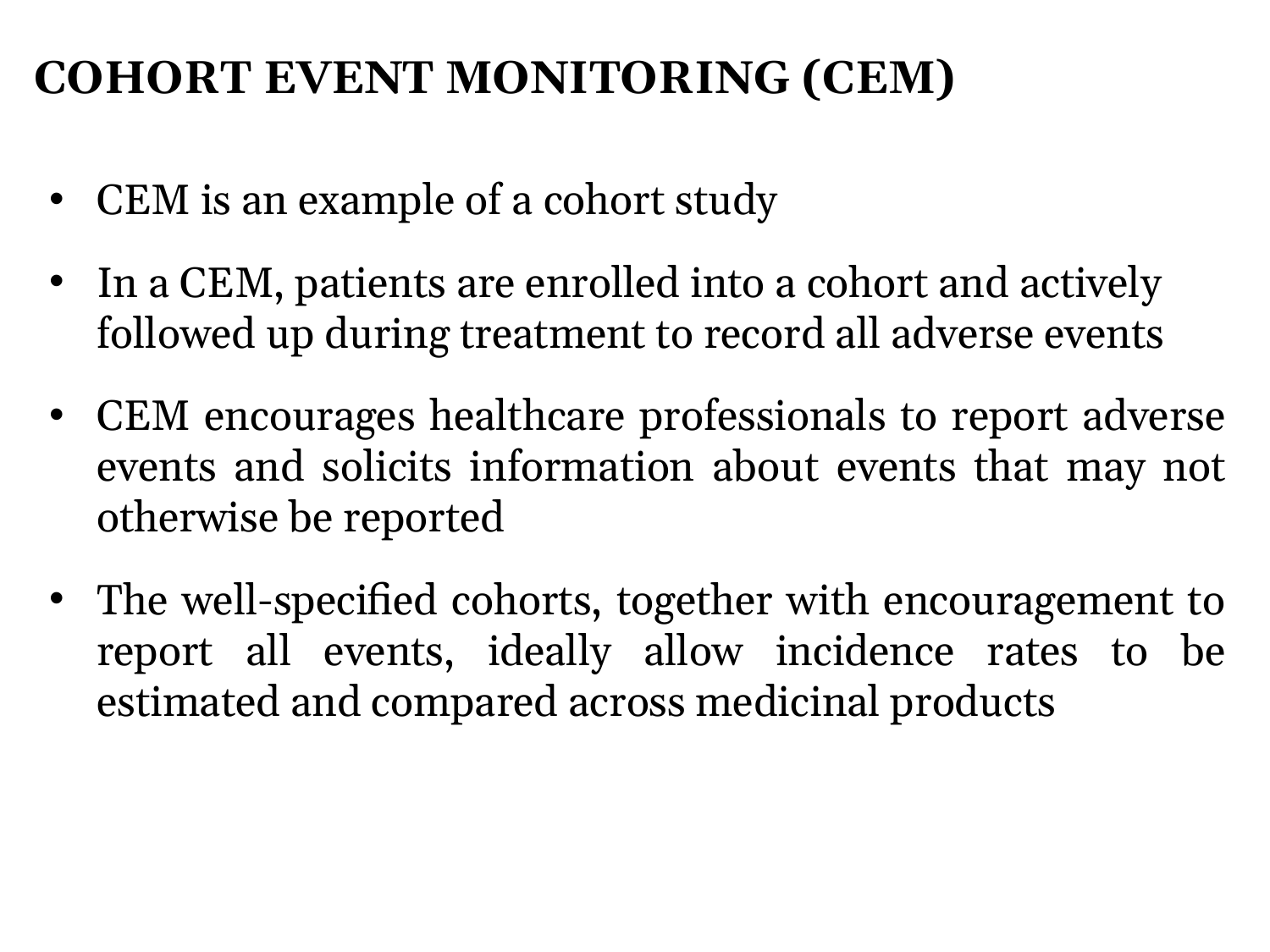

# COHORT EVENT MONITORING (CEM)
CEM is an example of a cohort study
In a CEM, patients are enrolled into a cohort and actively followed up during treatment to record all adverse events
CEM encourages healthcare professionals to report adverse events and solicits information about events that may not otherwise be reported
The well-specified cohorts, together with encouragement to report all events, ideally allow incidence rates to be estimated and compared across medicinal products